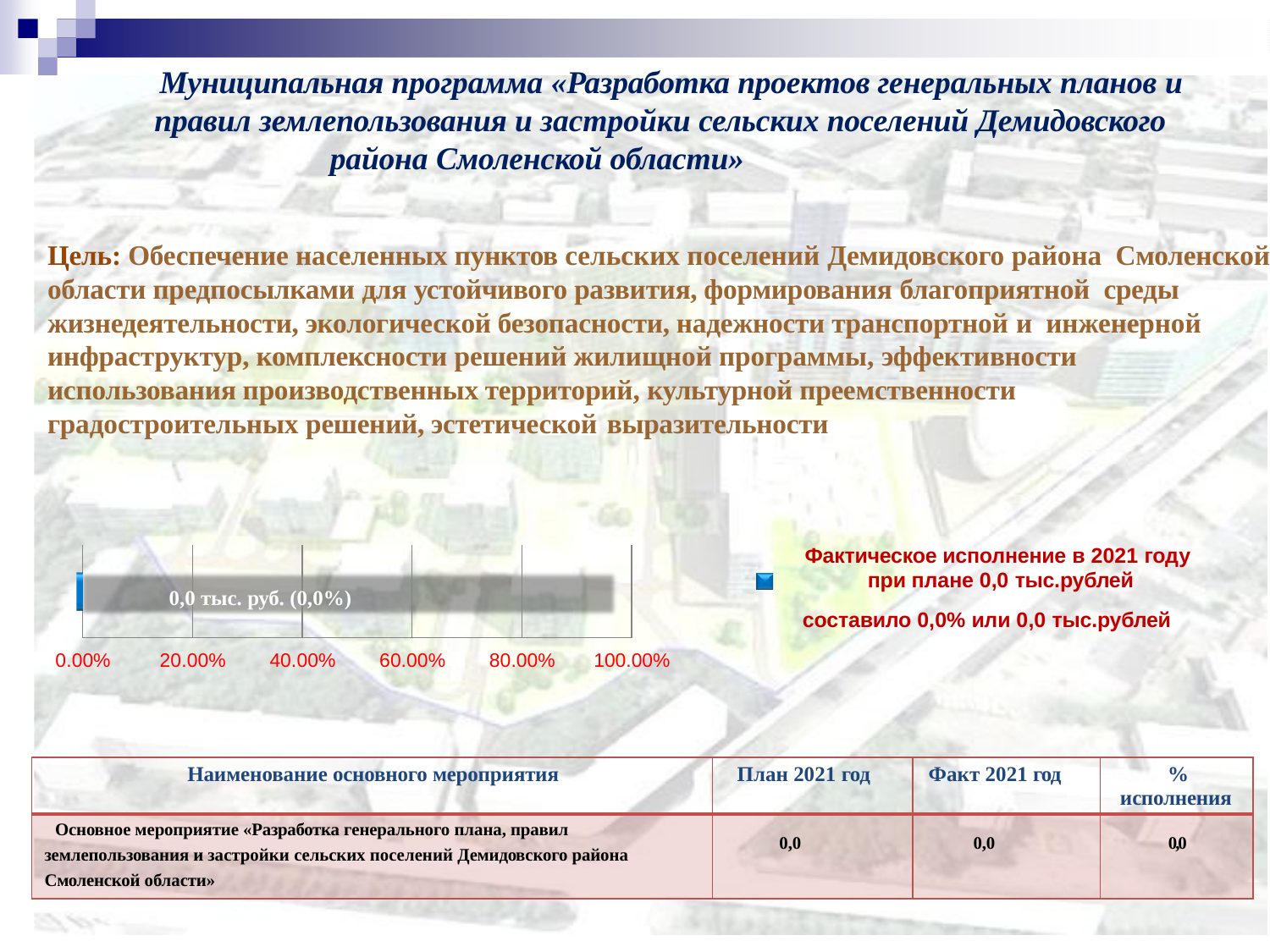

# Муниципальная программа «Разработка проектов генеральных планов и  правил землепользования и застройки сельских поселений Демидовского
района Смоленской области»

Цель: Обеспечение населенных пунктов сельских поселений Демидовского района  Смоленской области предпосылками для устойчивого развития, формирования благоприятной  среды жизнедеятельности, экологической безопасности, надежности транспортной и  инженерной инфраструктур, комплексности решений жилищной программы, эффективности  использования производственных территорий, культурной преемственности  градостроительных решений, эстетической выразительности
Фактическое исполнение в 2021 году  при плане 0,0 тыс.рублей
составило 0,0% или 0,0 тыс.рублей
|  |  |  |  |  |
| --- | --- | --- | --- | --- |

0,0 тыс. руб. (0,0%)
0.00%
20.00%
40.00%
60.00%
80.00%
100.00%
| Наименование основного мероприятия | План 2021 год | Факт 2021 год | % исполнения |
| --- | --- | --- | --- |
| Основное мероприятие «Разработка генерального плана, правил землепользования и застройки сельских поселений Демидовского района Смоленской области» | 0,0 | 0,0 | 0,0 |